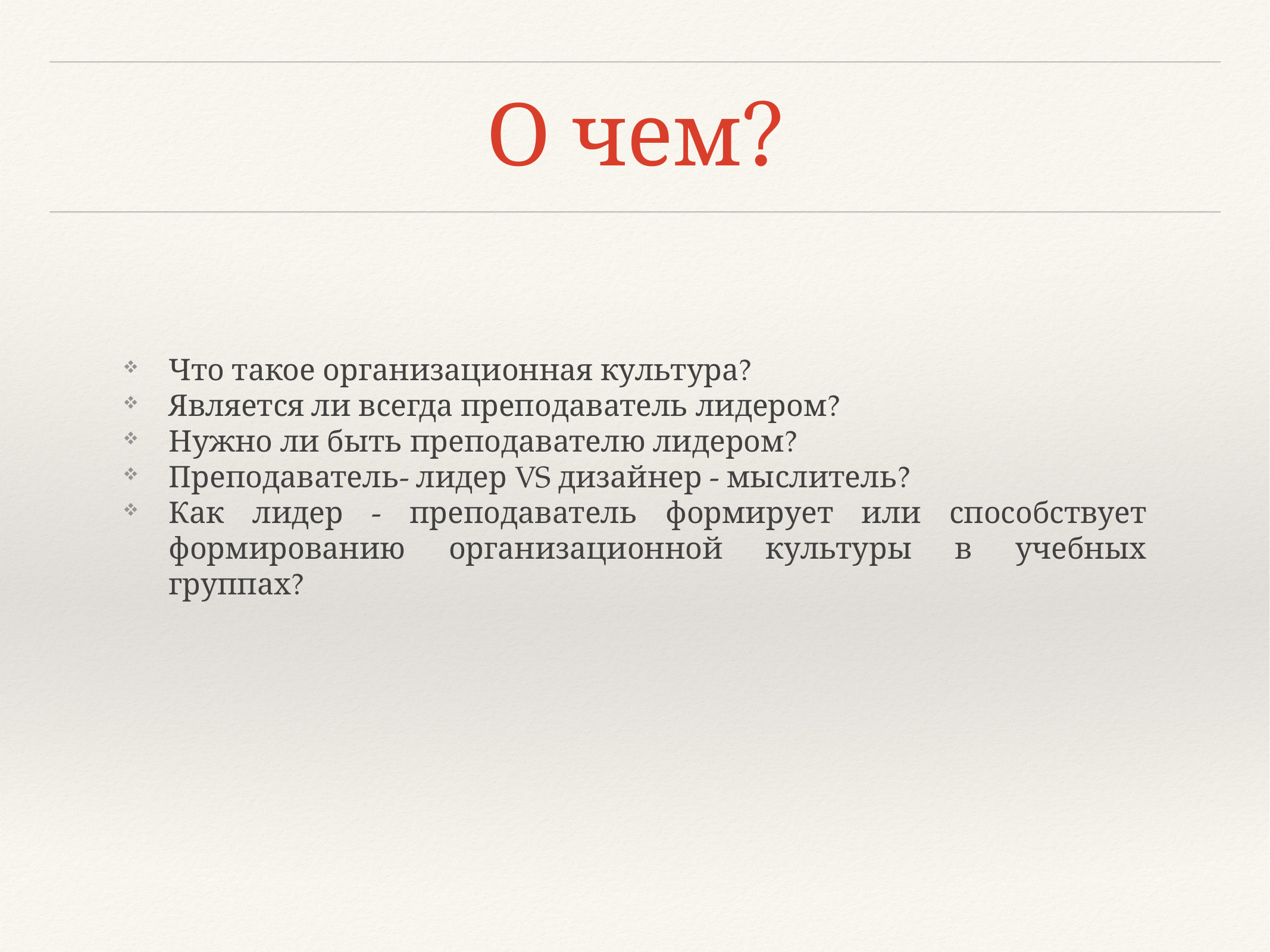

# О чем?
Что такое организационная культура?
Является ли всегда преподаватель лидером?
Нужно ли быть преподавателю лидером?
Преподаватель- лидер VS дизайнер - мыслитель?
Как лидер - преподаватель формирует или способствует формированию организационной культуры в учебных группах?